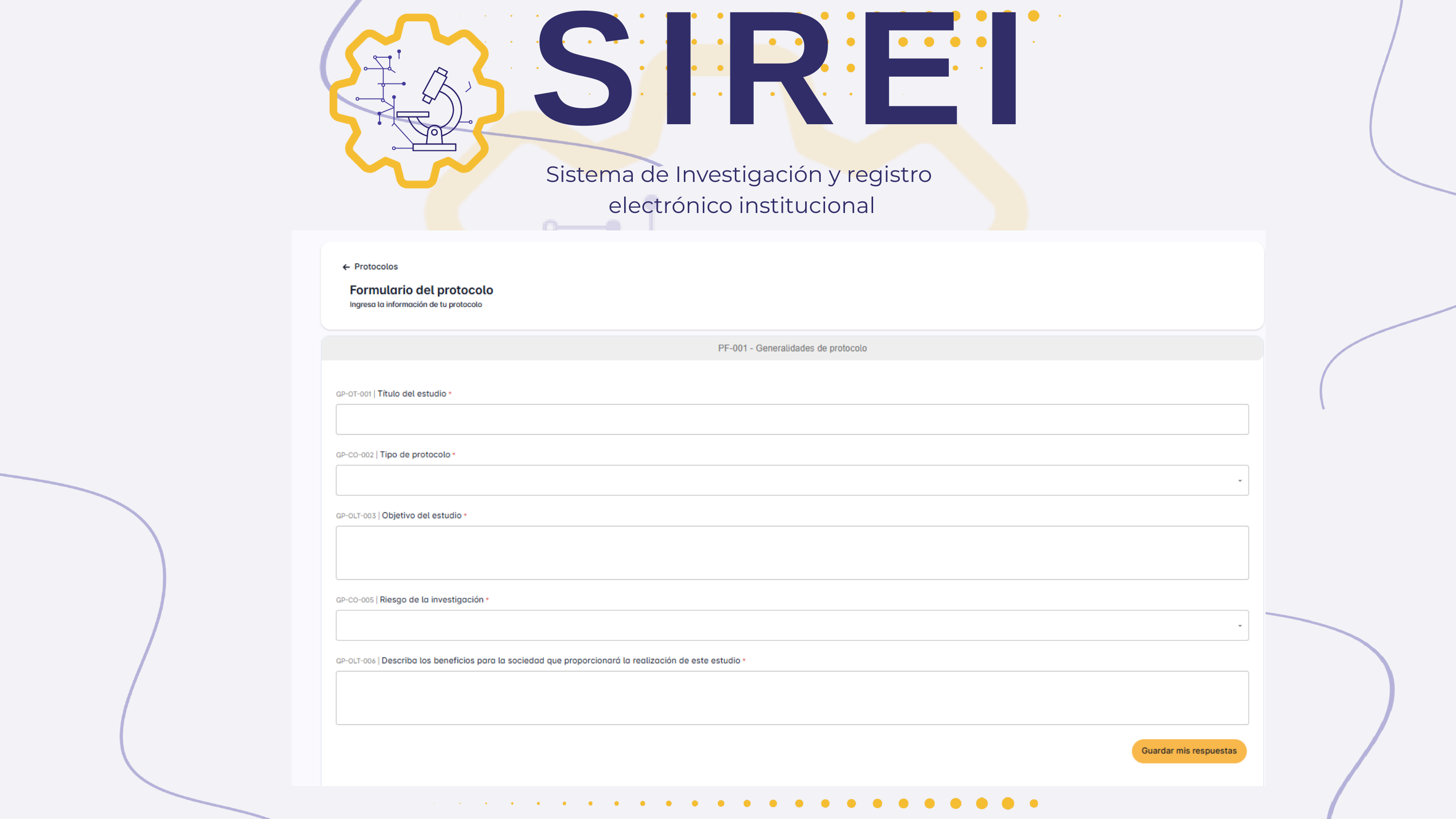

SIREI

Sistema de Investigación y registro
 electrónico institucional